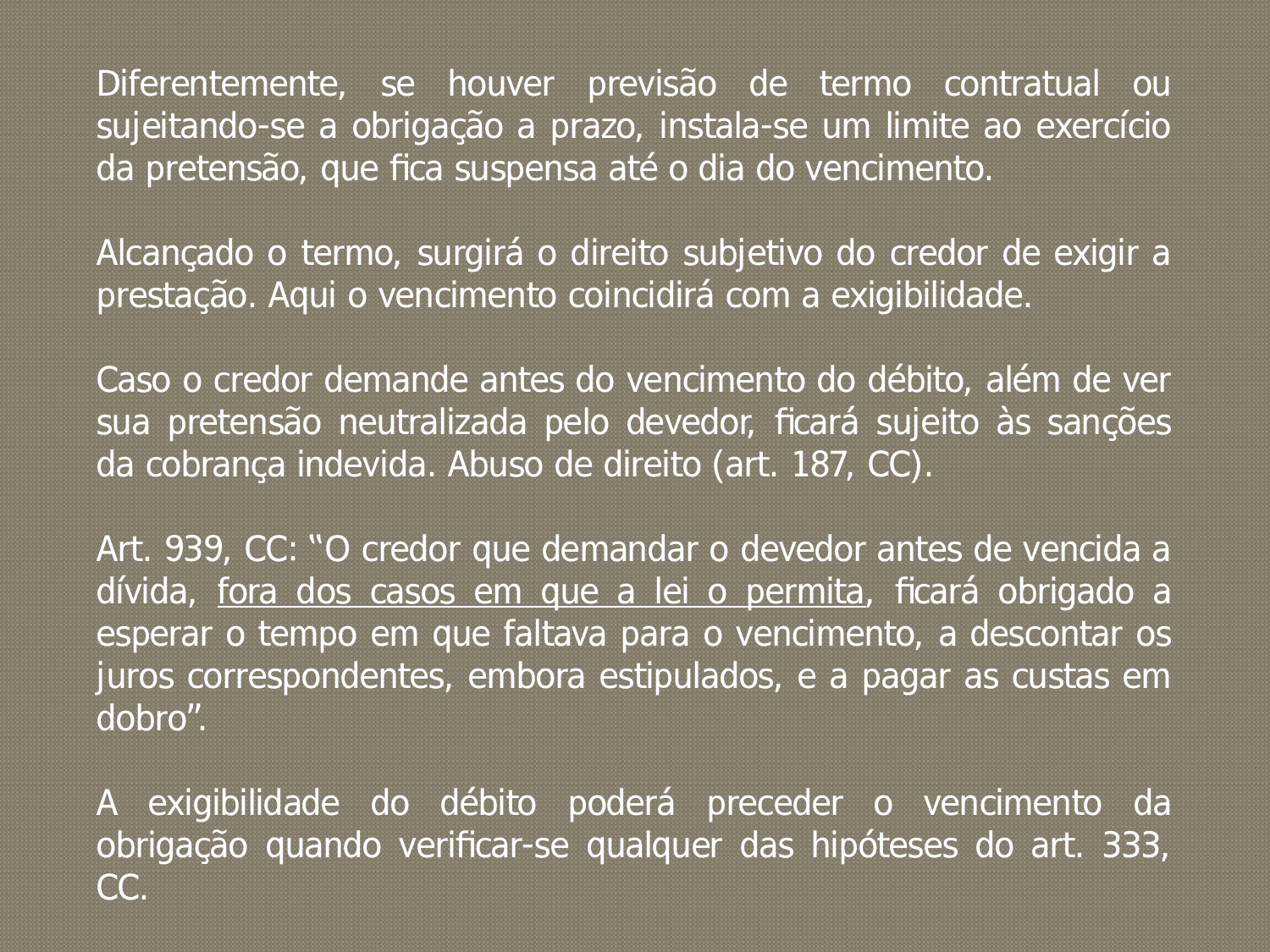

Diferentemente, se houver previsão de termo contratual ou sujeitando-se a obrigação a prazo, instala-se um limite ao exercício da pretensão, que fica suspensa até o dia do vencimento.

Alcançado o termo, surgirá o direito subjetivo do credor de exigir a prestação. Aqui o vencimento coincidirá com a exigibilidade.

Caso o credor demande antes do vencimento do débito, além de ver sua pretensão neutralizada pelo devedor, ficará sujeito às sanções da cobrança indevida. Abuso de direito (art. 187, CC).

Art. 939, CC: “O credor que demandar o devedor antes de vencida a dívida, fora dos casos em que a lei o permita, ficará obrigado a esperar o tempo em que faltava para o vencimento, a descontar os juros correspondentes, embora estipulados, e a pagar as custas em dobro”.

A exigibilidade do débito poderá preceder o vencimento da obrigação quando verificar-se qualquer das hipóteses do art. 333, CC.